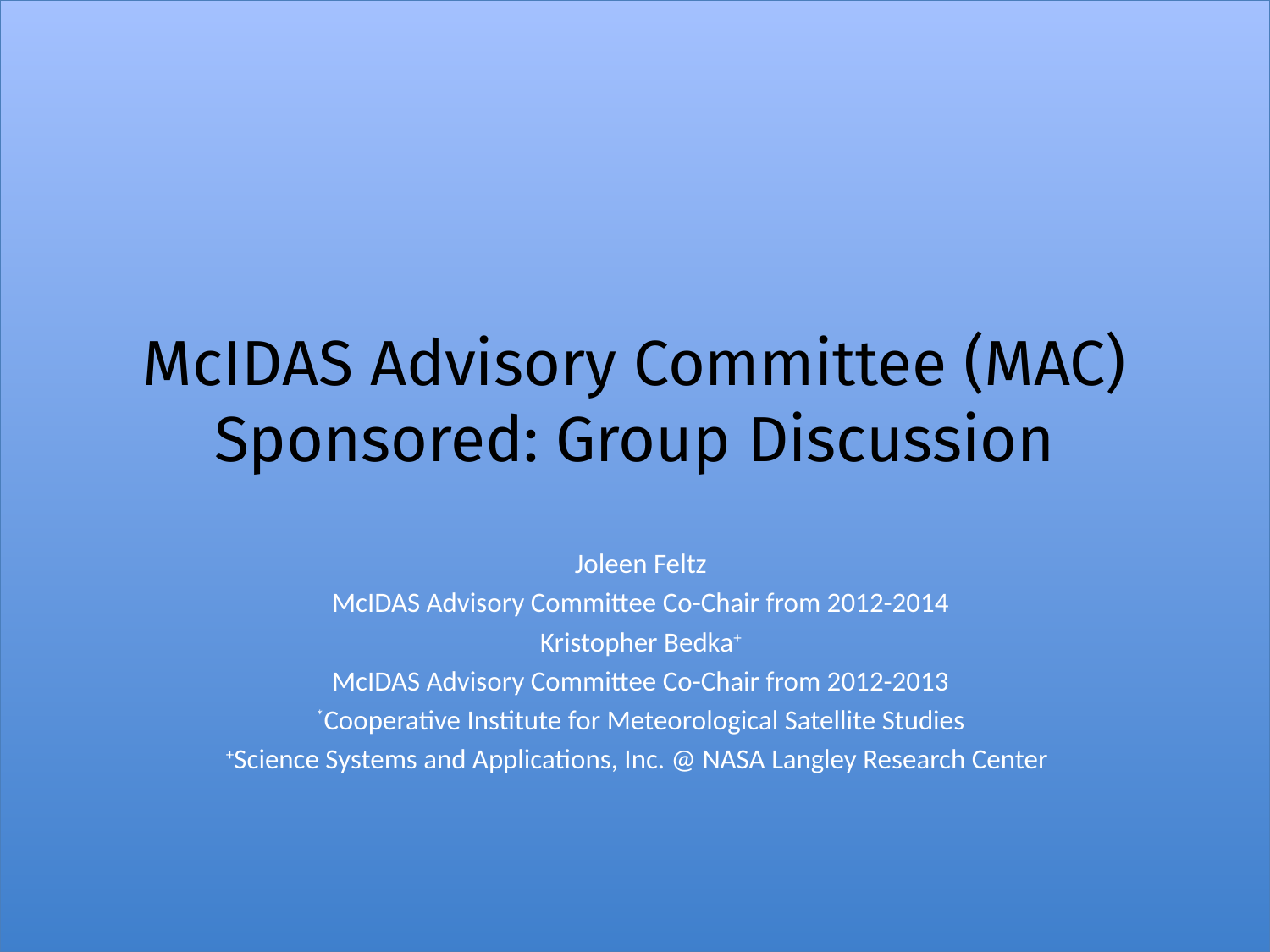

# McIDAS Advisory Committee (MAC) Sponsored: Group Discussion
Joleen Feltz
McIDAS Advisory Committee Co-Chair from 2012-2014
Kristopher Bedka+
McIDAS Advisory Committee Co-Chair from 2012-2013
*Cooperative Institute for Meteorological Satellite Studies
+Science Systems and Applications, Inc. @ NASA Langley Research Center